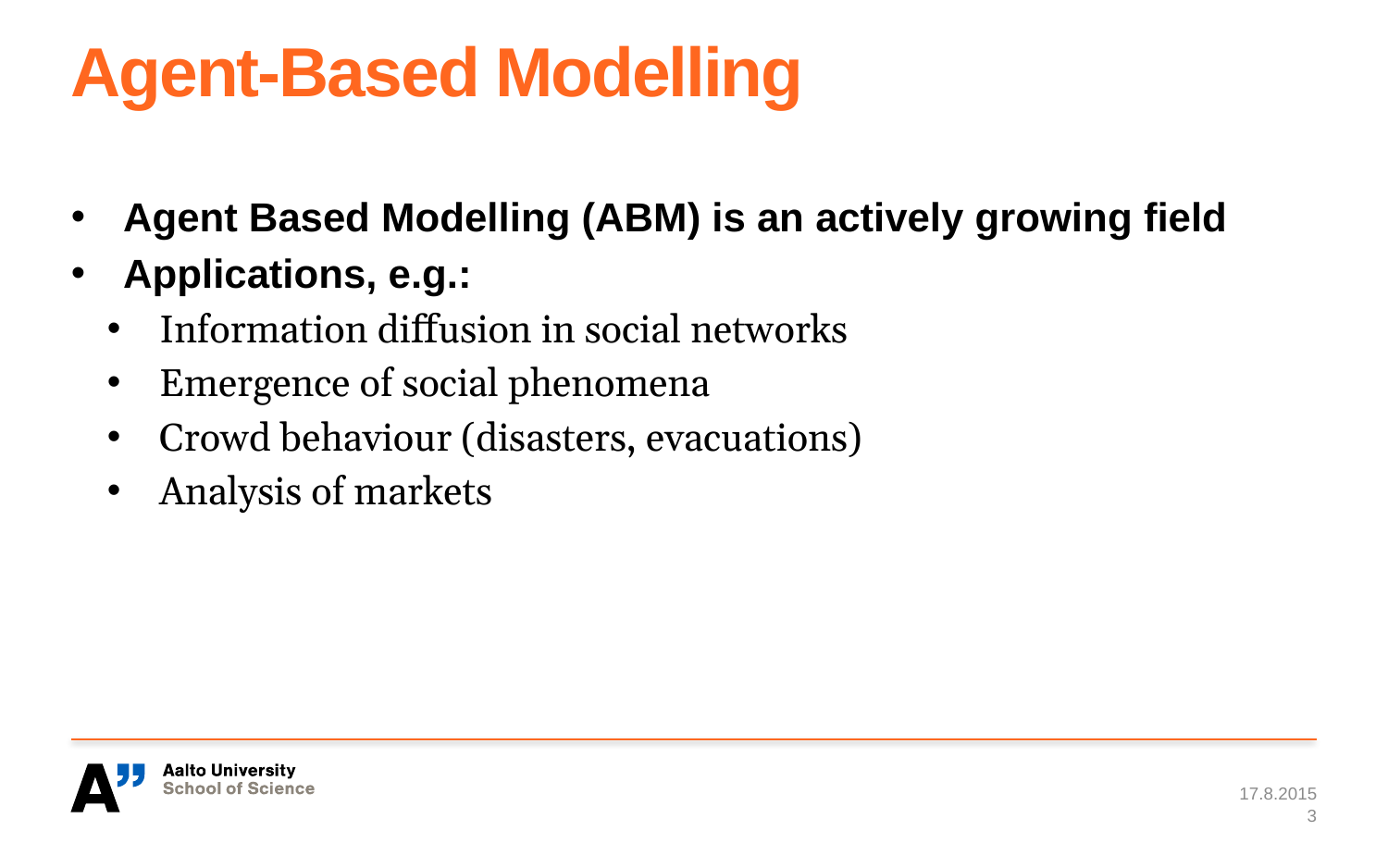

# Agent-Based Modelling
Agent Based Modelling (ABM) is an actively growing ﬁeld
Applications, e.g.:
Information diﬀusion in social networks
Emergence of social phenomena
Crowd behaviour (disasters, evacuations)
Analysis of markets
17.8.2015
3